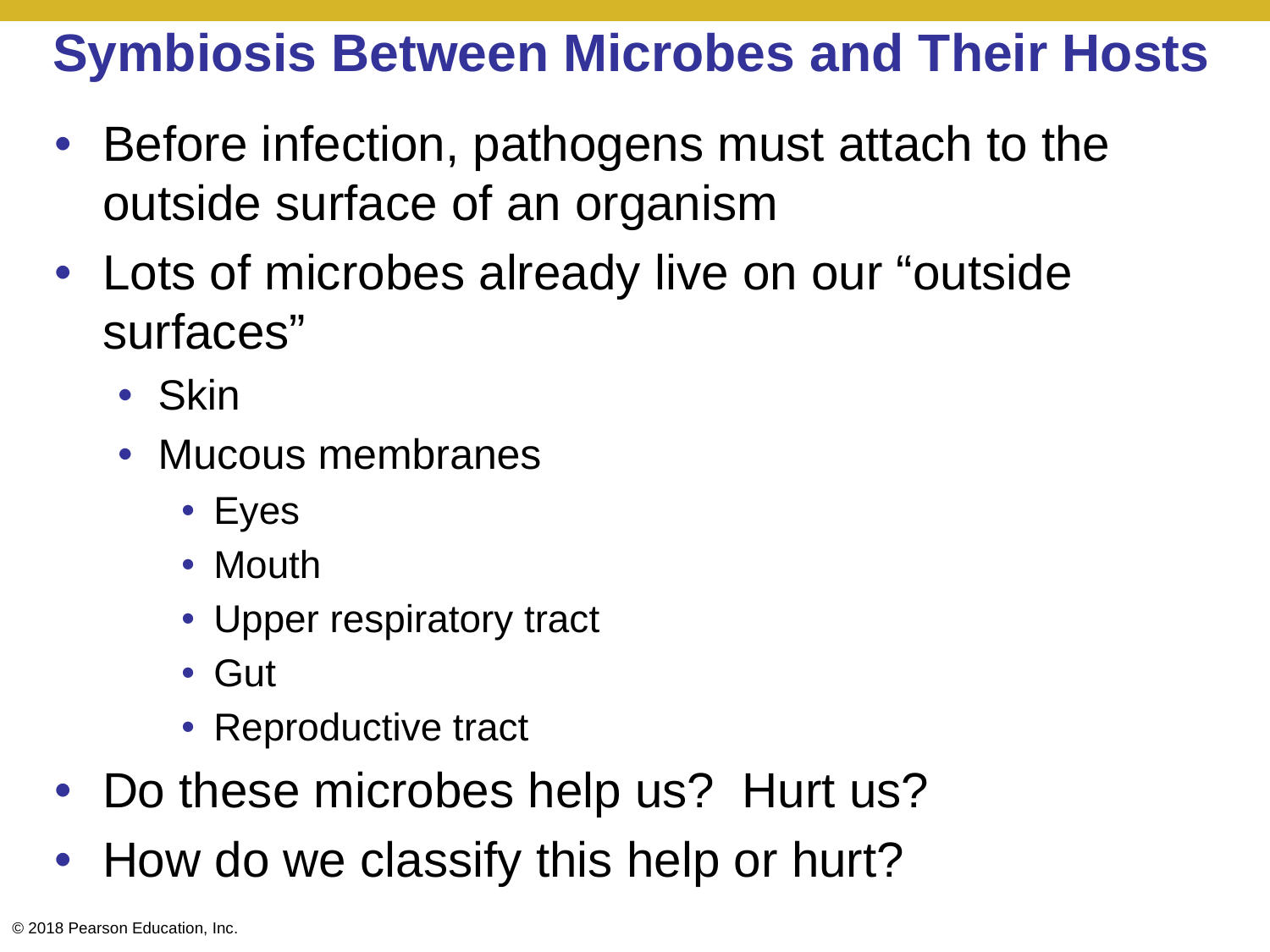

# Symbiosis Between Microbes and Their Hosts
Before infection, pathogens must attach to the outside surface of an organism
Lots of microbes already live on our “outside surfaces”
Skin
Mucous membranes
Eyes
Mouth
Upper respiratory tract
Gut
Reproductive tract
Do these microbes help us?  Hurt us?
How do we classify this help or hurt?